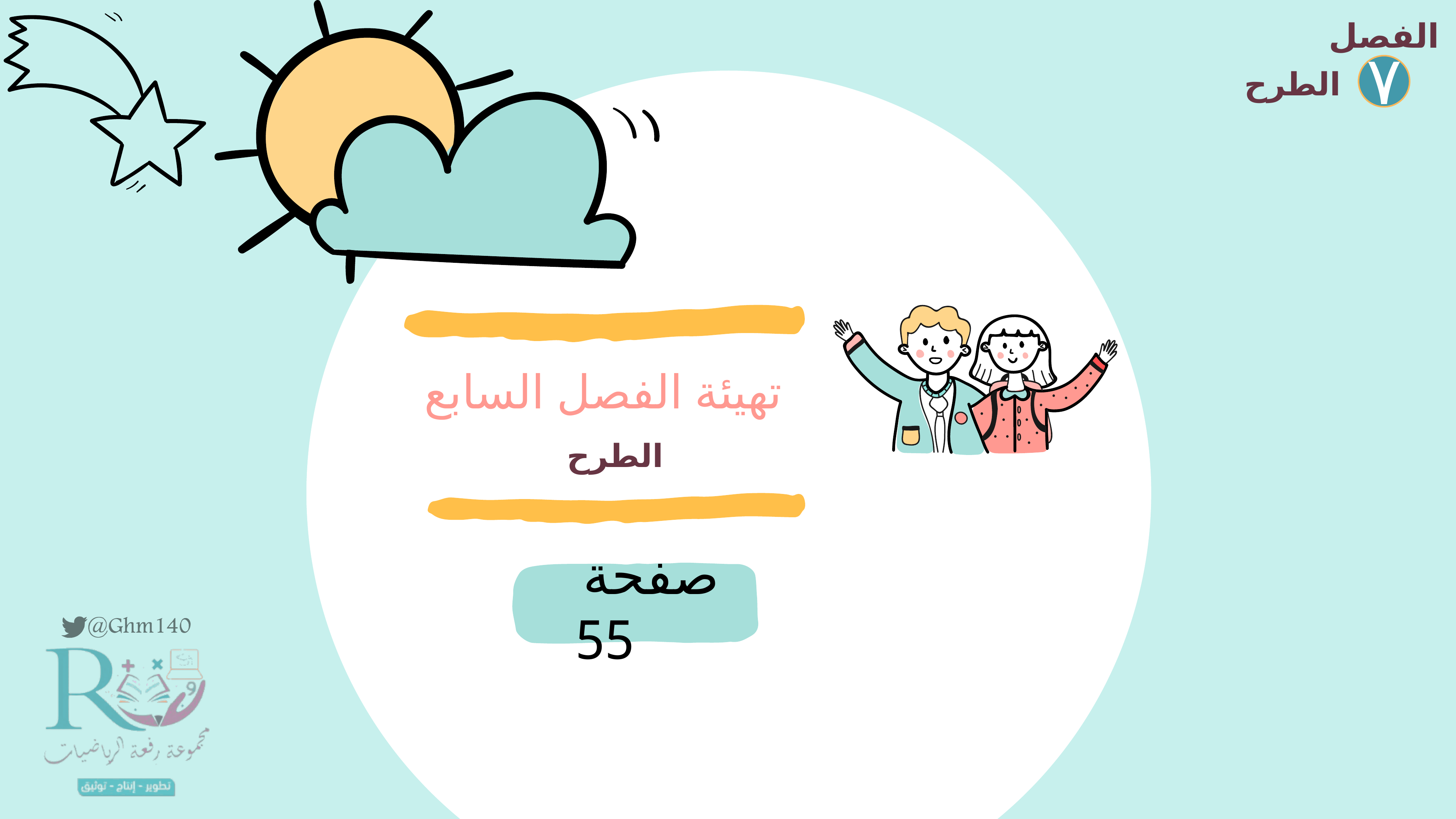

الفصل

الطرح
٧

تهيئة الفصل السابع
الطرح

صفحة         55